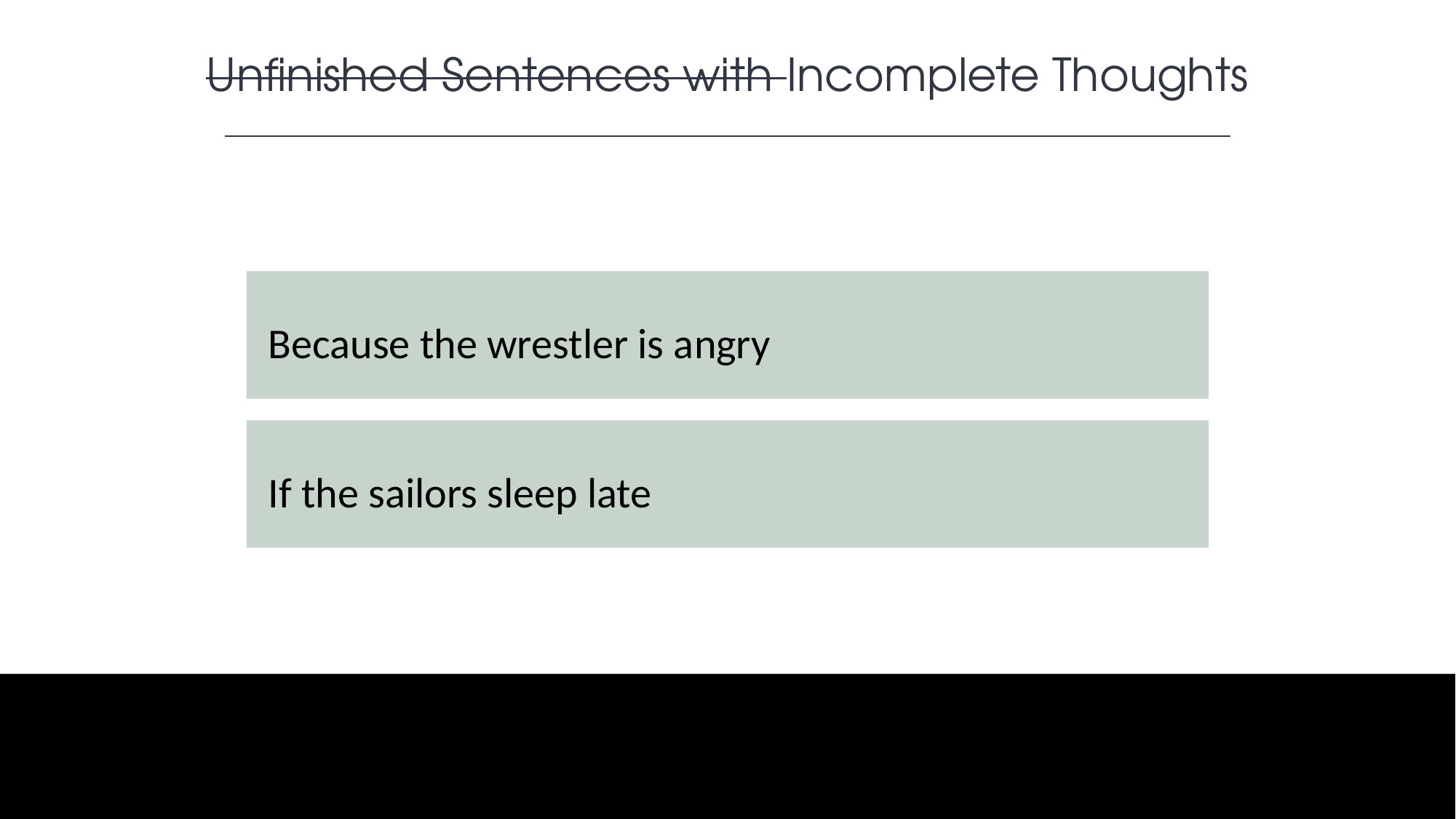

Unfinished Sentences with Incomplete Thoughts
HAWKES LEARNING

Because the wrestler is angry

If the sailors sleep late